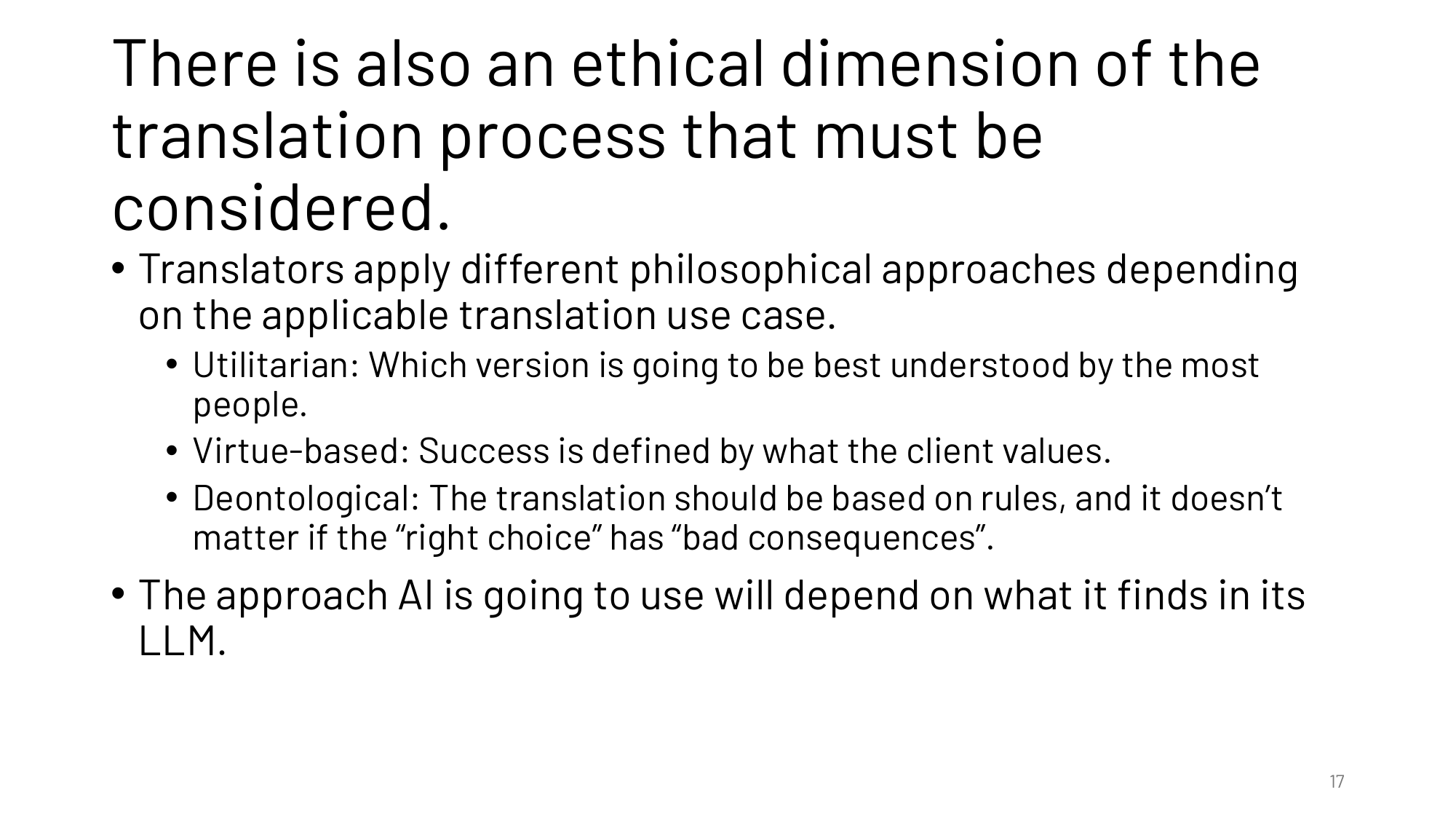

# There is also an ethical dimension of the translation process that must be considered.
Translators apply different philosophical approaches depending on the applicable translation use case.
Utilitarian: Which version is going to be best understood by the most people.
Virtue-based: Success is defined by what the client values.
Deontological: The translation should be based on rules, and it doesn’t matter if the “right choice” has “bad consequences”.
The approach AI is going to use will depend on what it finds in its LLM.
17